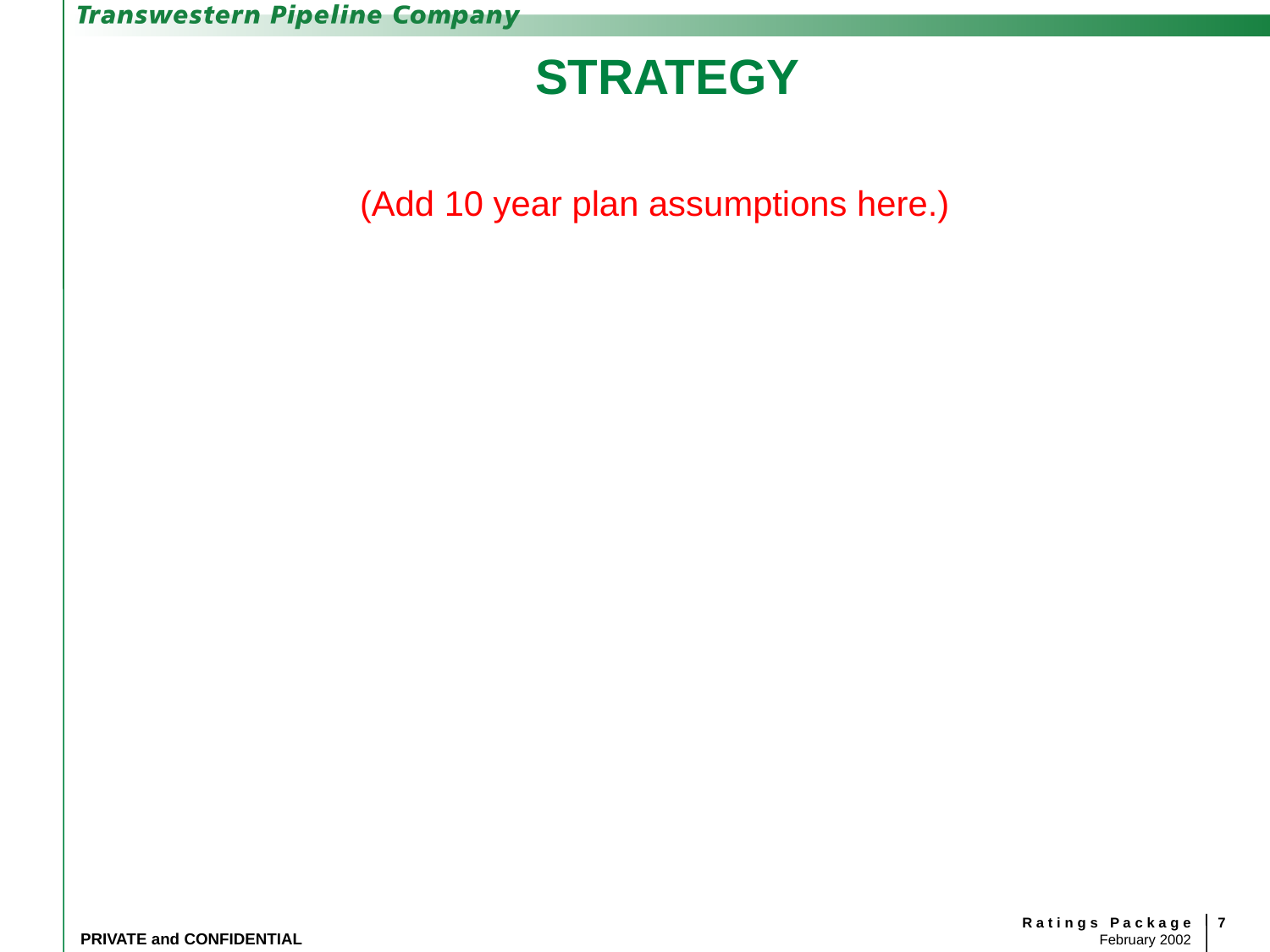

# STRATEGY
(Add 10 year plan assumptions here.)
7